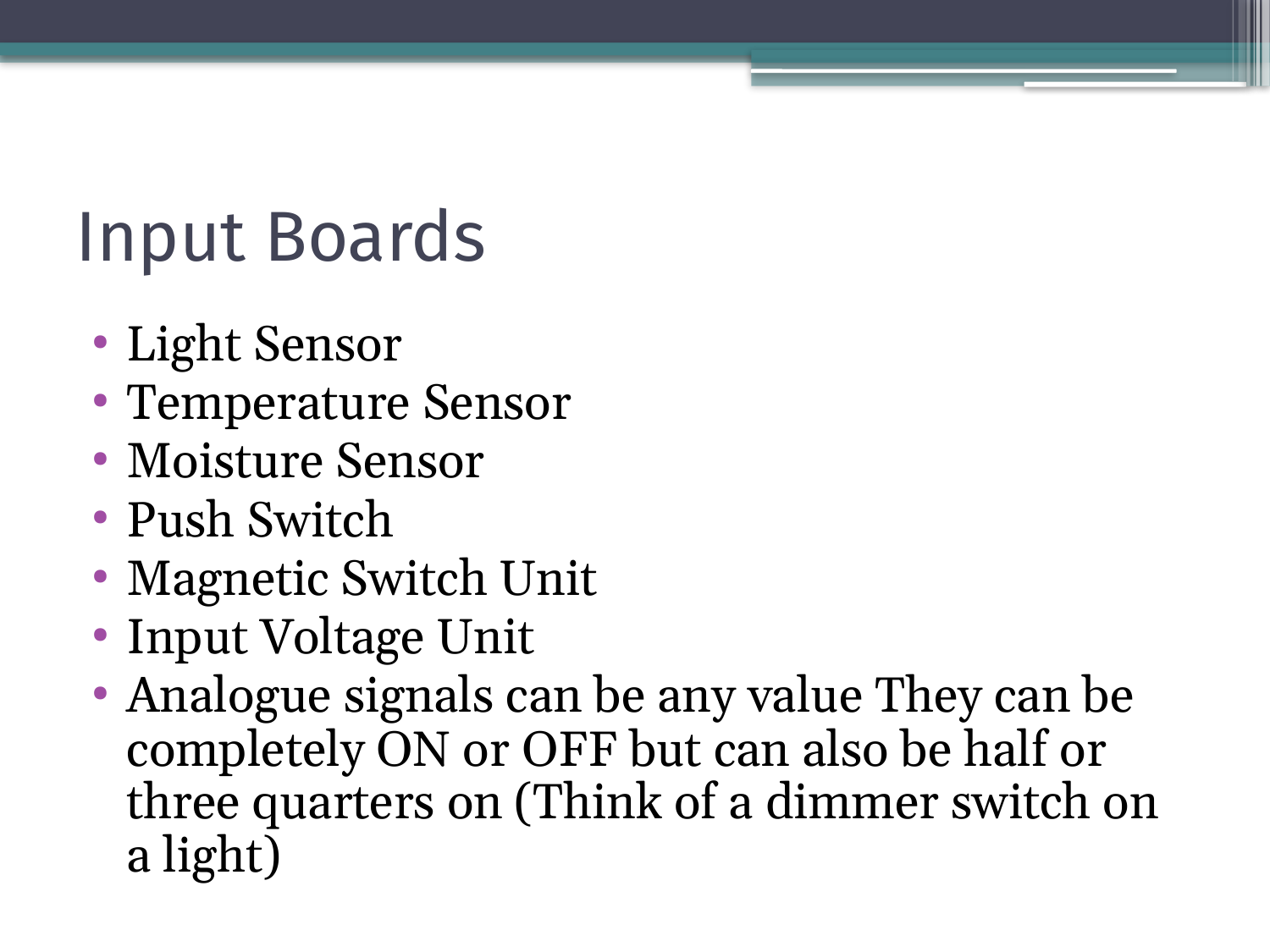

# Input Boards
Light Sensor
Temperature Sensor
Moisture Sensor
Push Switch
Magnetic Switch Unit
Input Voltage Unit
Analogue signals can be any value They can be completely ON or OFF but can also be half or three quarters on (Think of a dimmer switch on a light)